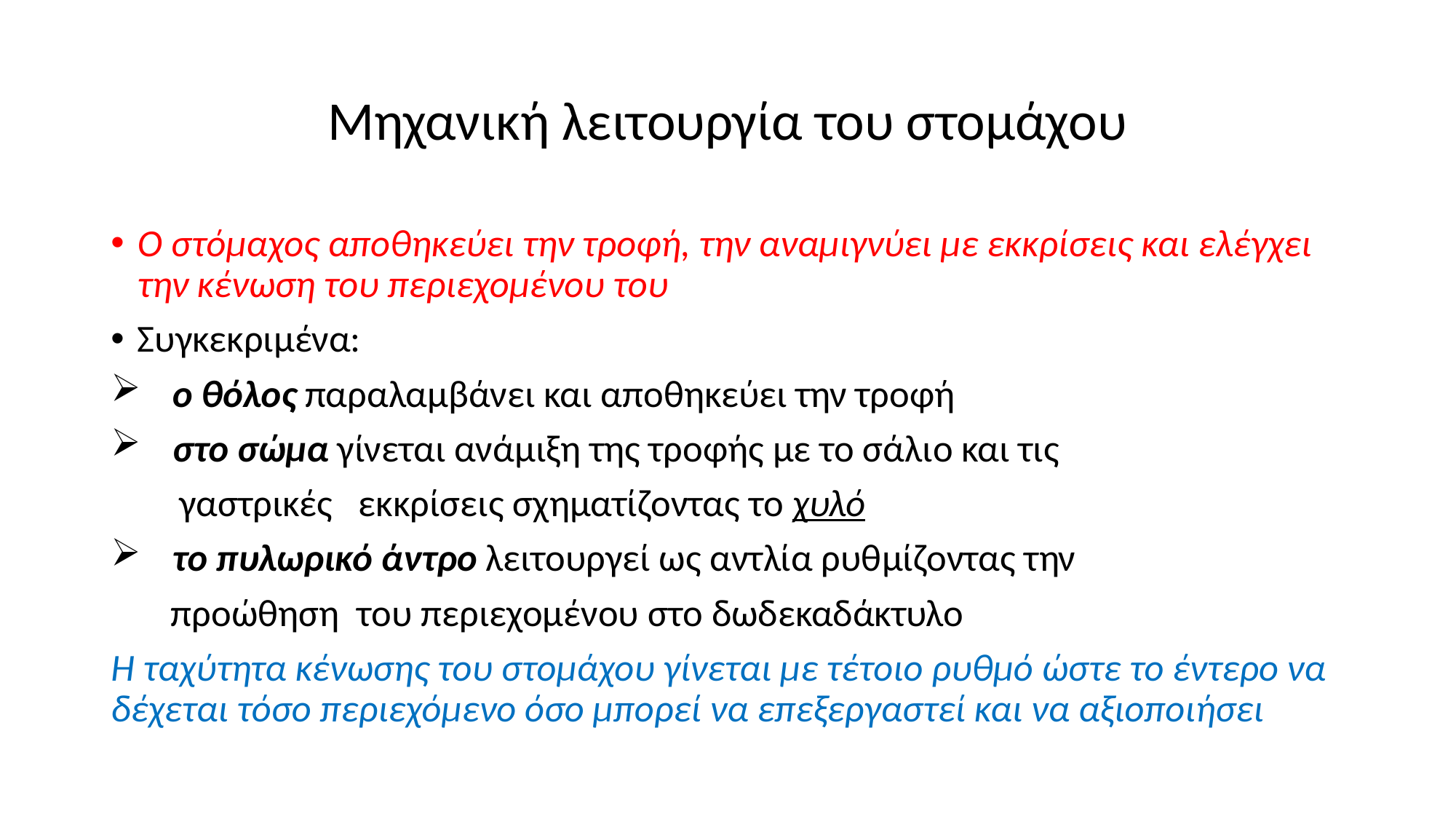

# Μηχανική λειτουργία του στομάχου
Ο στόμαχος αποθηκεύει την τροφή, την αναμιγνύει με εκκρίσεις και ελέγχει την κένωση του περιεχομένου του
Συγκεκριμένα:
    ο θόλος παραλαμβάνει και αποθηκεύει την τροφή
    στο σώμα γίνεται ανάμιξη της τροφής με το σάλιο και τις
        γαστρικές   εκκρίσεις σχηματίζοντας το χυλό
    το πυλωρικό άντρο λειτουργεί ως αντλία ρυθμίζοντας την
       προώθηση  του περιεχομένου στο δωδεκαδάκτυλο
Η ταχύτητα κένωσης του στομάχου γίνεται με τέτοιο ρυθμό ώστε το έντερο να δέχεται τόσο περιεχόμενο όσο μπορεί να επεξεργαστεί και να αξιοποιήσει